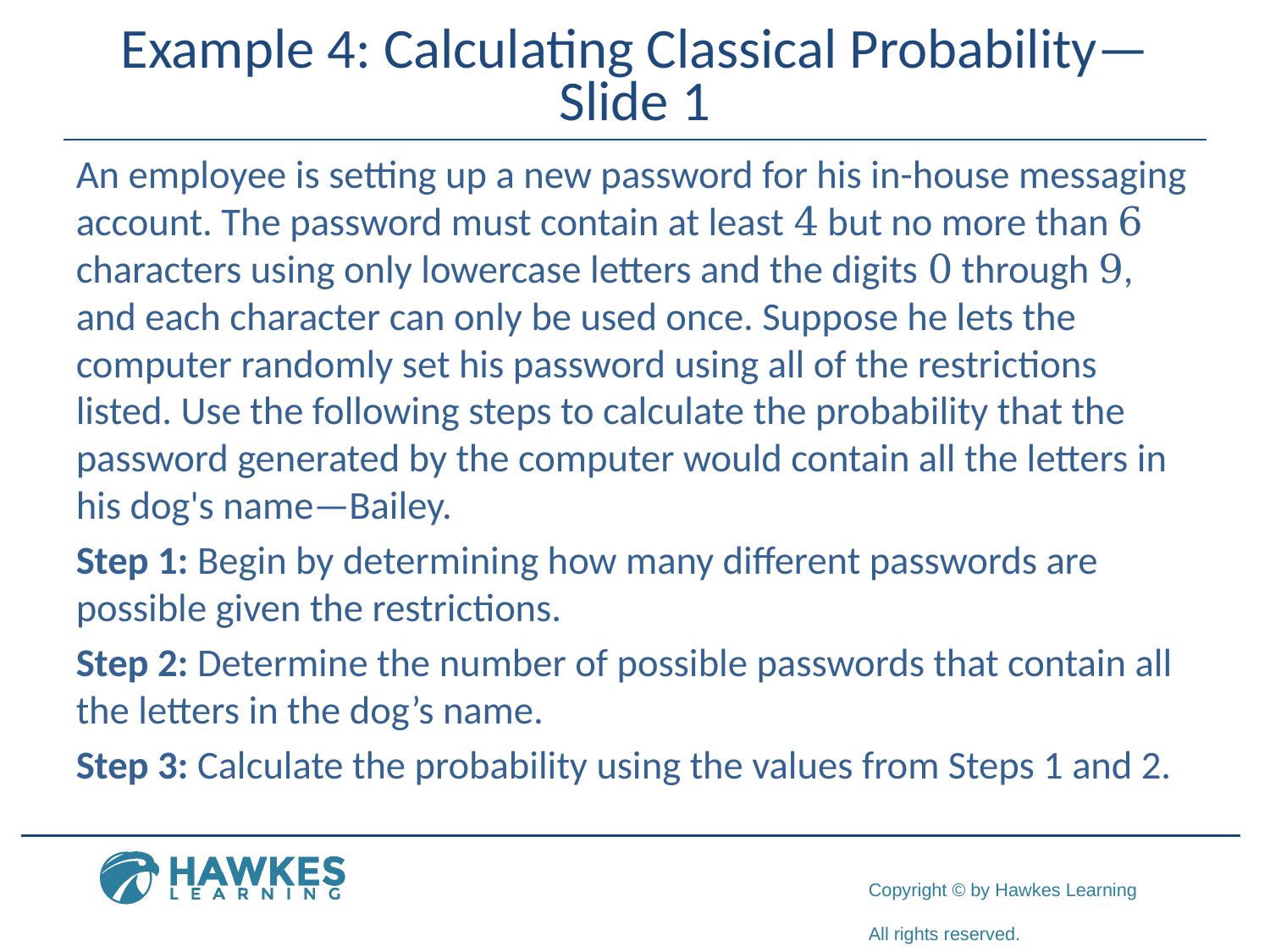

# Example 4: Calculating Classical Probability—Slide 1
An employee is setting up a new password for his in-house messaging account. The password must contain at least 4 but no more than 6 characters using only lowercase letters and the digits 0 through 9, and each character can only be used once. Suppose he lets the computer randomly set his password using all of the restrictions listed. Use the following steps to calculate the probability that the password generated by the computer would contain all the letters in his dog's name—Bailey.
Step 1: Begin by determining how many different passwords are possible given the restrictions.
Step 2: Determine the number of possible passwords that contain all the letters in the dog’s name.
Step 3: Calculate the probability using the values from Steps 1 and 2.